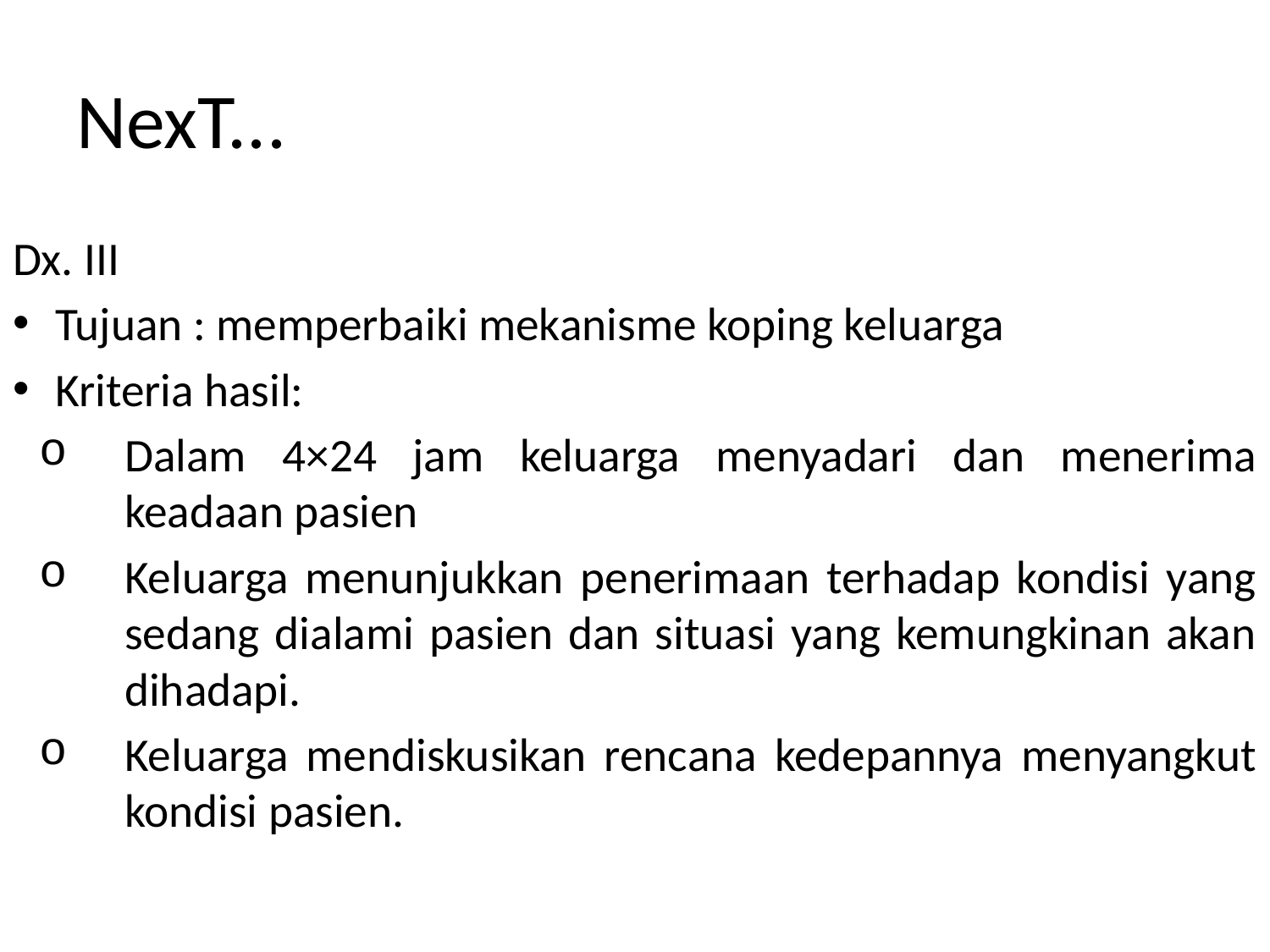

# NexT...
Dx. III
Tujuan : memperbaiki mekanisme koping keluarga
Kriteria hasil:
	Dalam 4×24 jam keluarga menyadari dan menerima keadaan pasien
Keluarga menunjukkan penerimaan terhadap kondisi yang sedang dialami pasien dan situasi yang kemungkinan akan dihadapi.
Keluarga mendiskusikan rencana kedepannya menyangkut kondisi pasien.